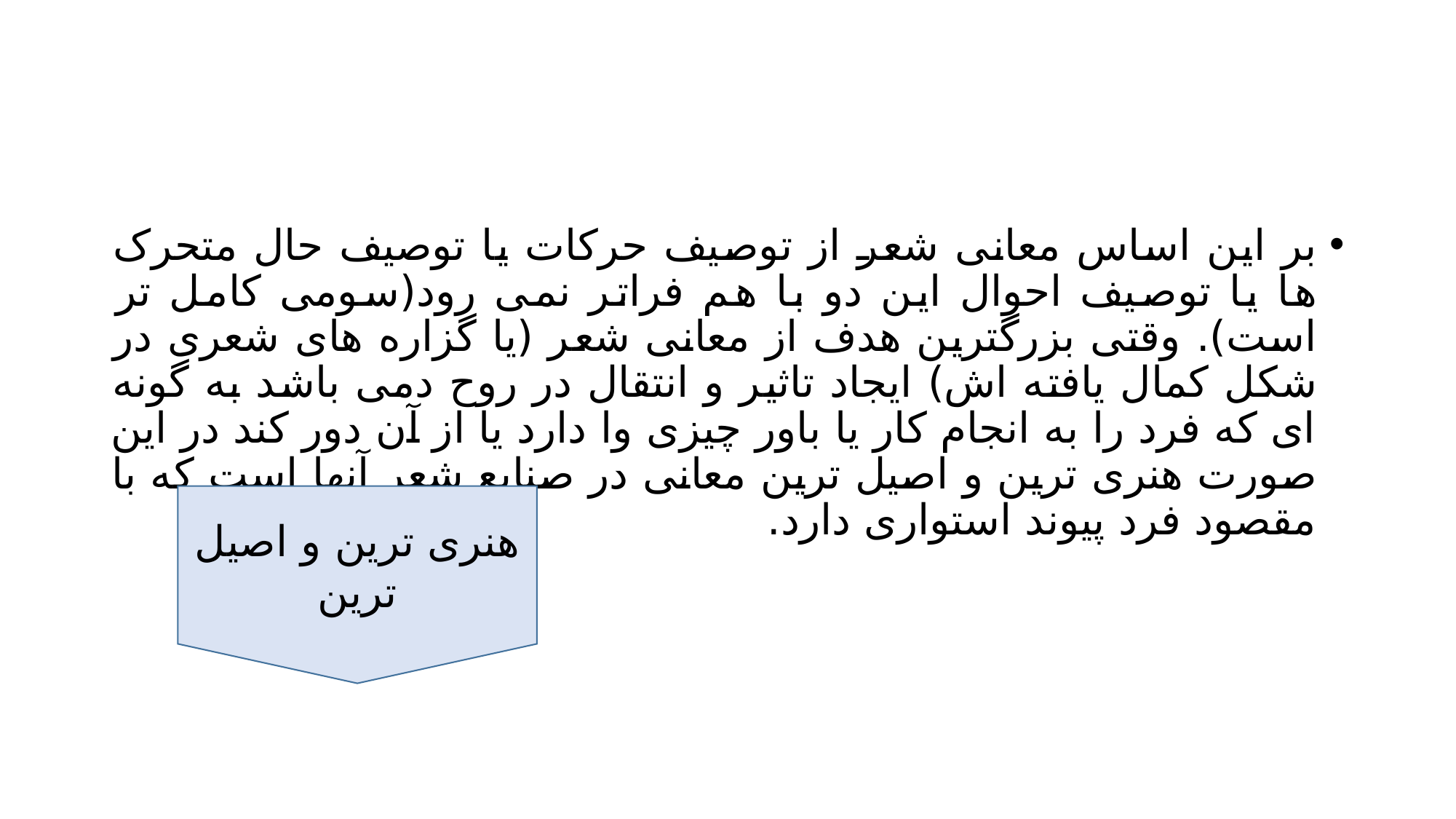

#
بر این اساس معانی شعر از توصیف حرکات یا توصیف حال متحرک ها یا توصیف احوال این دو با هم فراتر نمی رود(سومی کامل تر است). وقتی بزرگترین هدف از معانی شعر (یا گزاره های شعری در شکل کمال یافته اش) ایجاد تاثیر و انتقال در روح دمی باشد به گونه ای که فرد را به انجام کار یا باور چیزی وا دارد یا از آن دور کند در این صورت هنری ترین و اصیل ترین معانی در صنایع شعر آنها است که با مقصود فرد پیوند استواری دارد.
هنری ترین و اصیل ترین